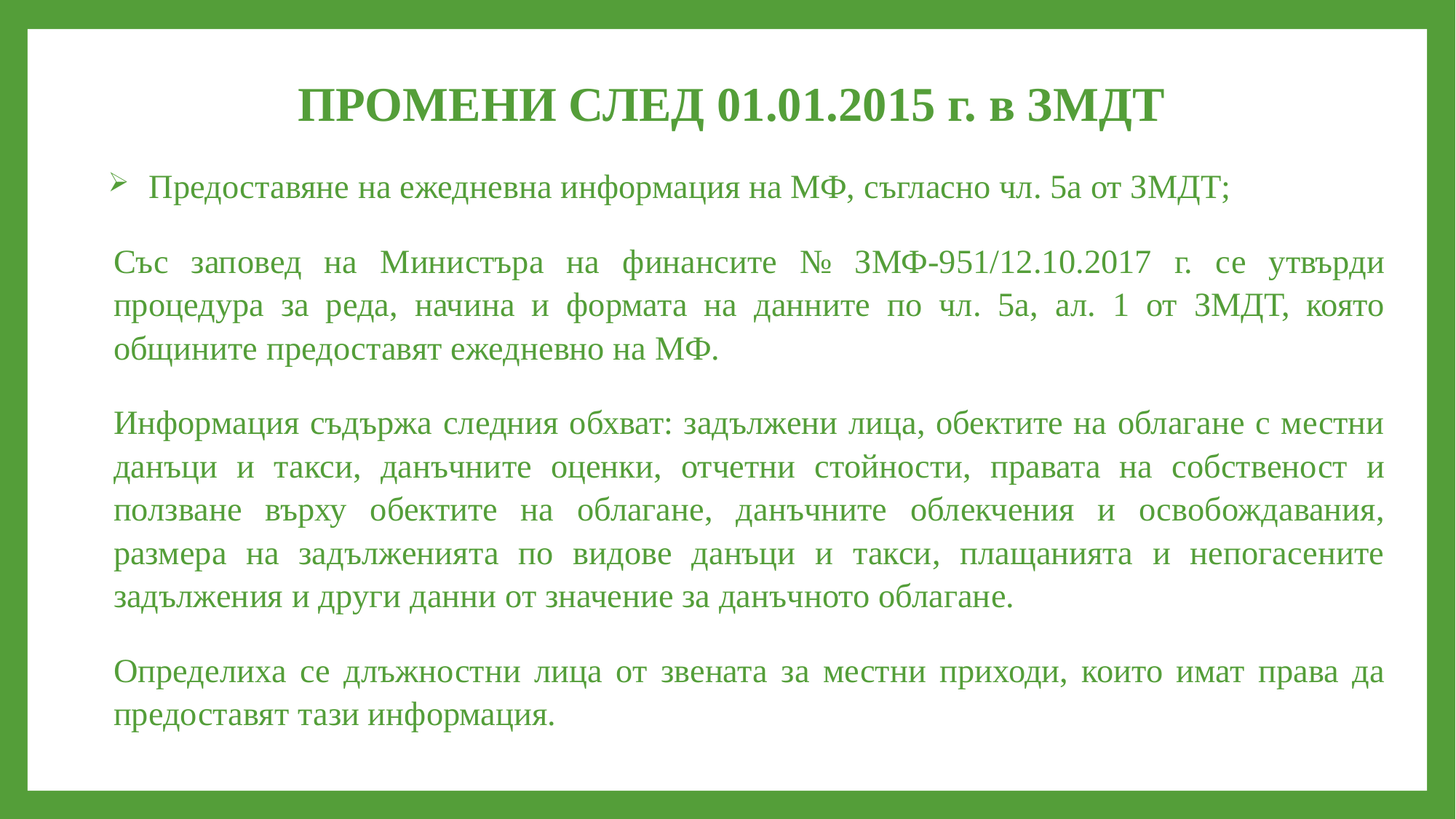

# ПРОМЕНИ СЛЕД 01.01.2015 г. в ЗМДТ
Предоставяне на ежедневна информация на МФ, съгласно чл. 5а от ЗМДТ;
Със заповед на Министъра на финансите № ЗМФ-951/12.10.2017 г. се утвърди процедура за реда, начина и формата на данните по чл. 5а, ал. 1 от ЗМДТ, която общините предоставят ежедневно на МФ.
Информация съдържа следния обхват: задължени лица, обектите на облагане с местни данъци и такси, данъчните оценки, отчетни стойности, правата на собственост и ползване върху обектите на облагане, данъчните облекчения и освобождавания, размера на задълженията по видове данъци и такси, плащанията и непогасените задължения и други данни от значение за данъчното облагане.
Определиха се длъжностни лица от звената за местни приходи, които имат права да предоставят тази информация.